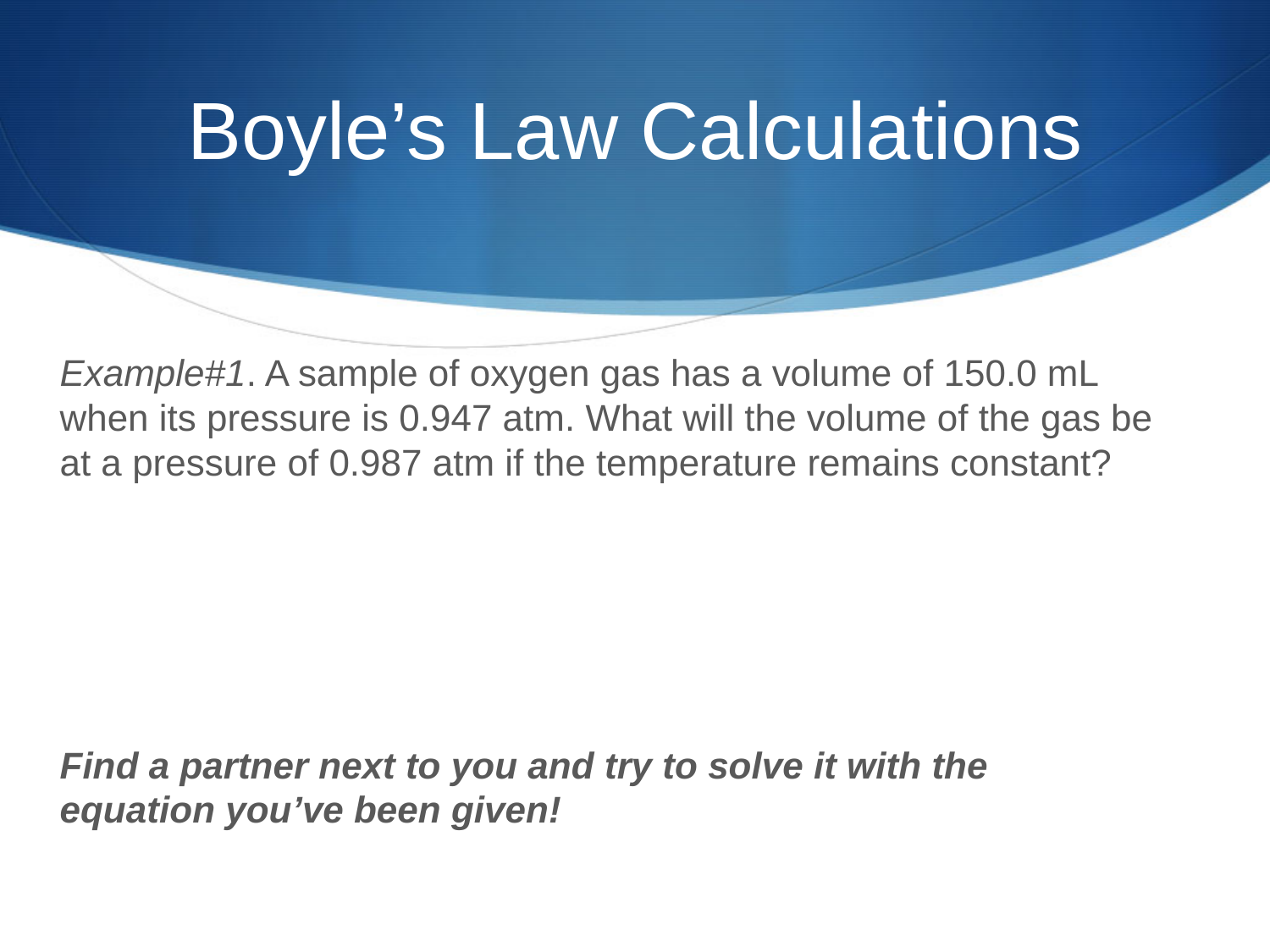

# Boyle’s Law Calculations
Example#1. A sample of oxygen gas has a volume of 150.0 mL when its pressure is 0.947 atm. What will the volume of the gas be at a pressure of 0.987 atm if the temperature remains constant?

Find a partner next to you and try to solve it with the equation you’ve been given!